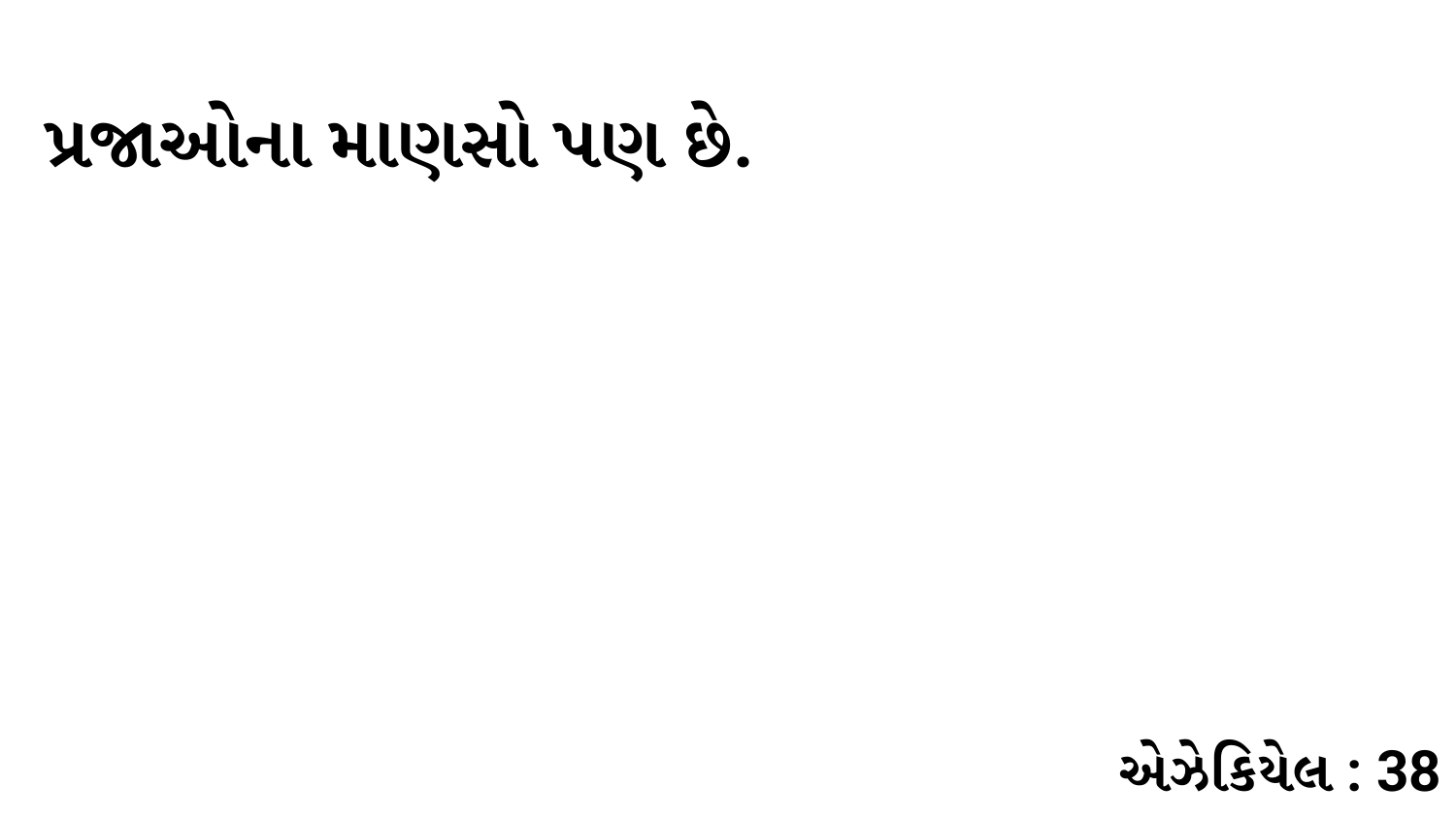

પ્રજાઓના માણસો પણ છે.
એઝેકિયેલ : 38